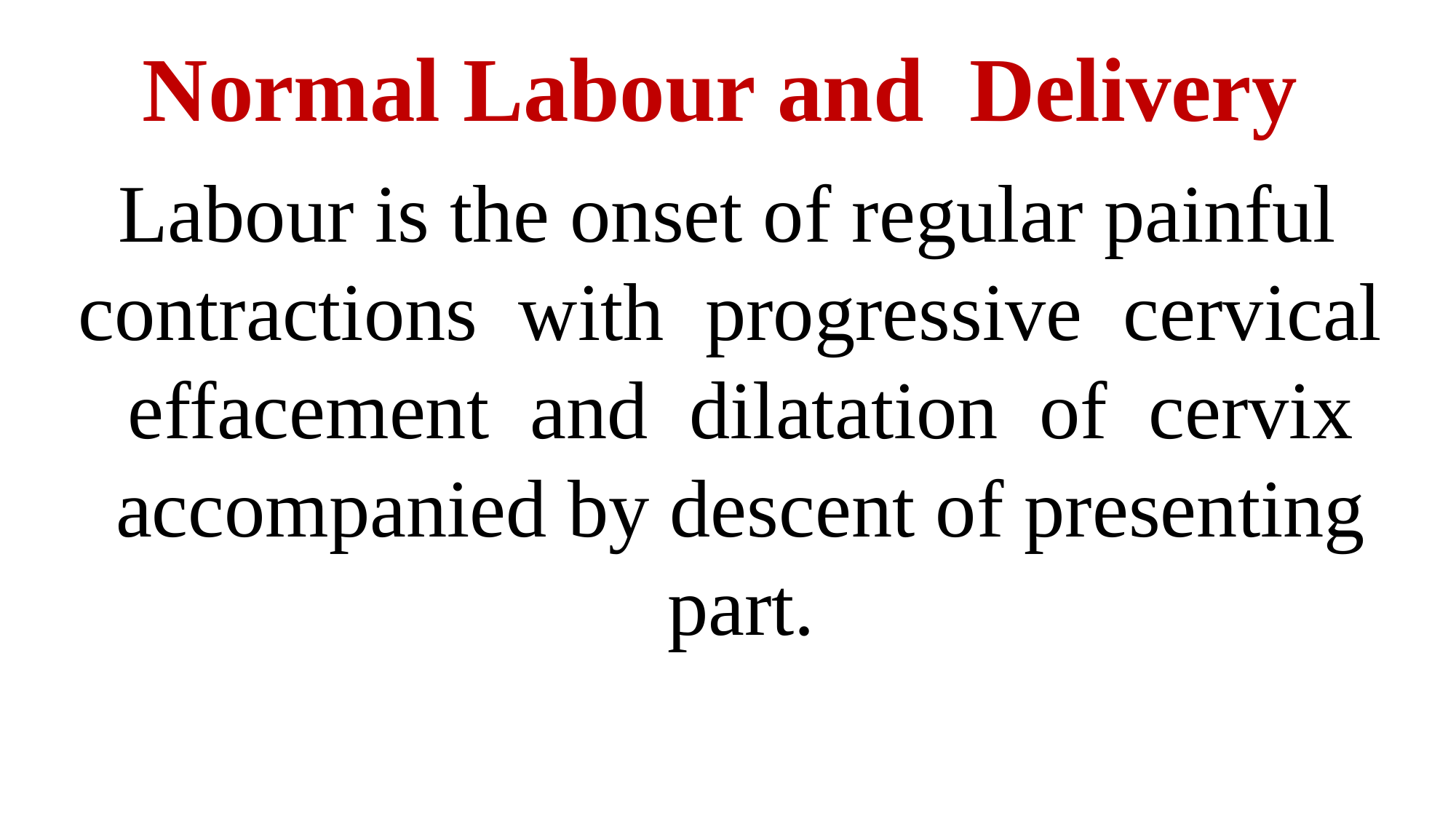

# Normal Labour and  Delivery
Labour is the onset of regular painful contractions  with  progressive  cervical  effacement  and  dilatation  of  cervix accompanied by descent of presenting part.